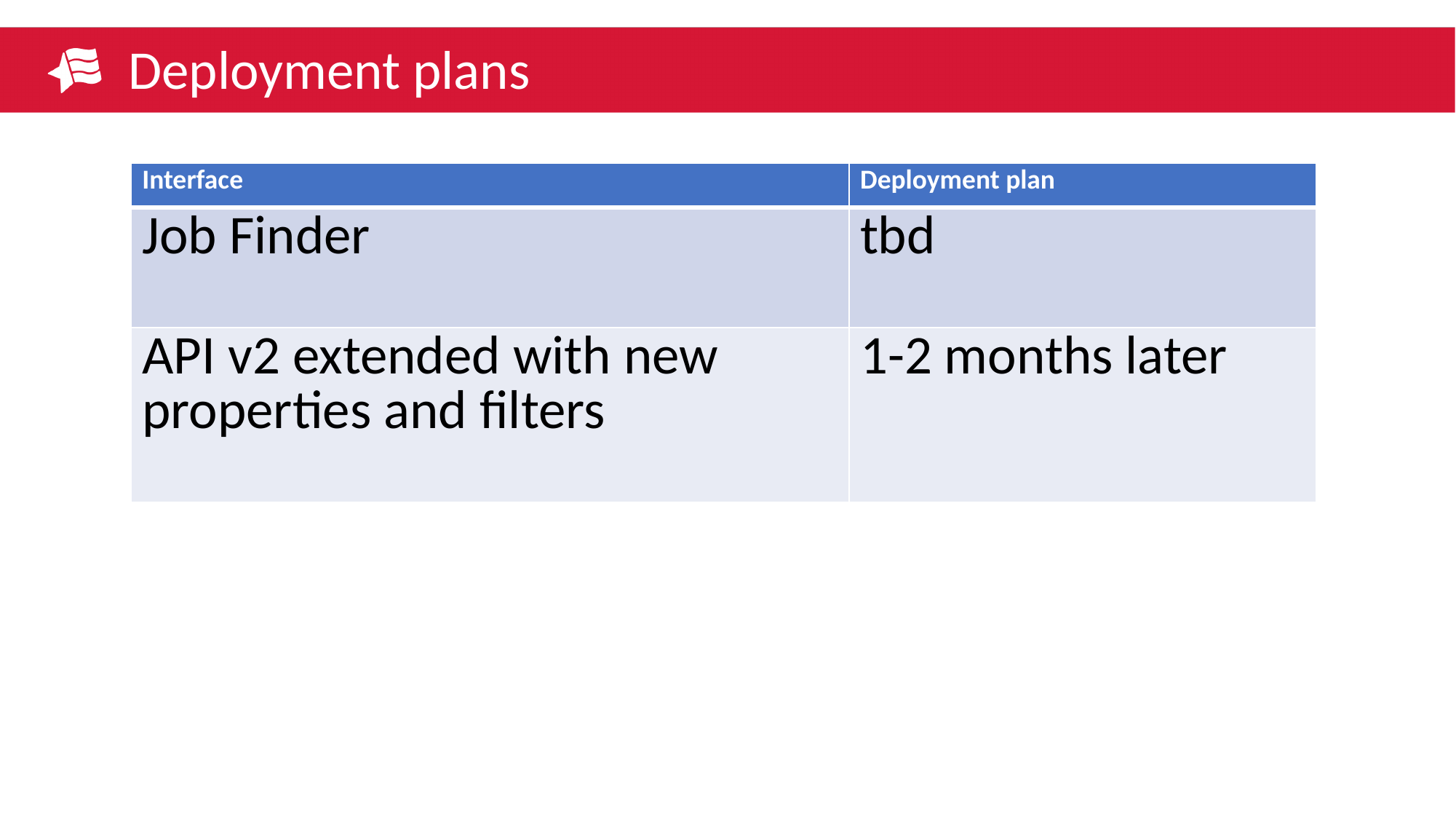

Deployment plans
| Interface | Deployment plan |
| --- | --- |
| Job Finder | tbd |
| API v2 extended with new properties and filters | 1-2 months later |